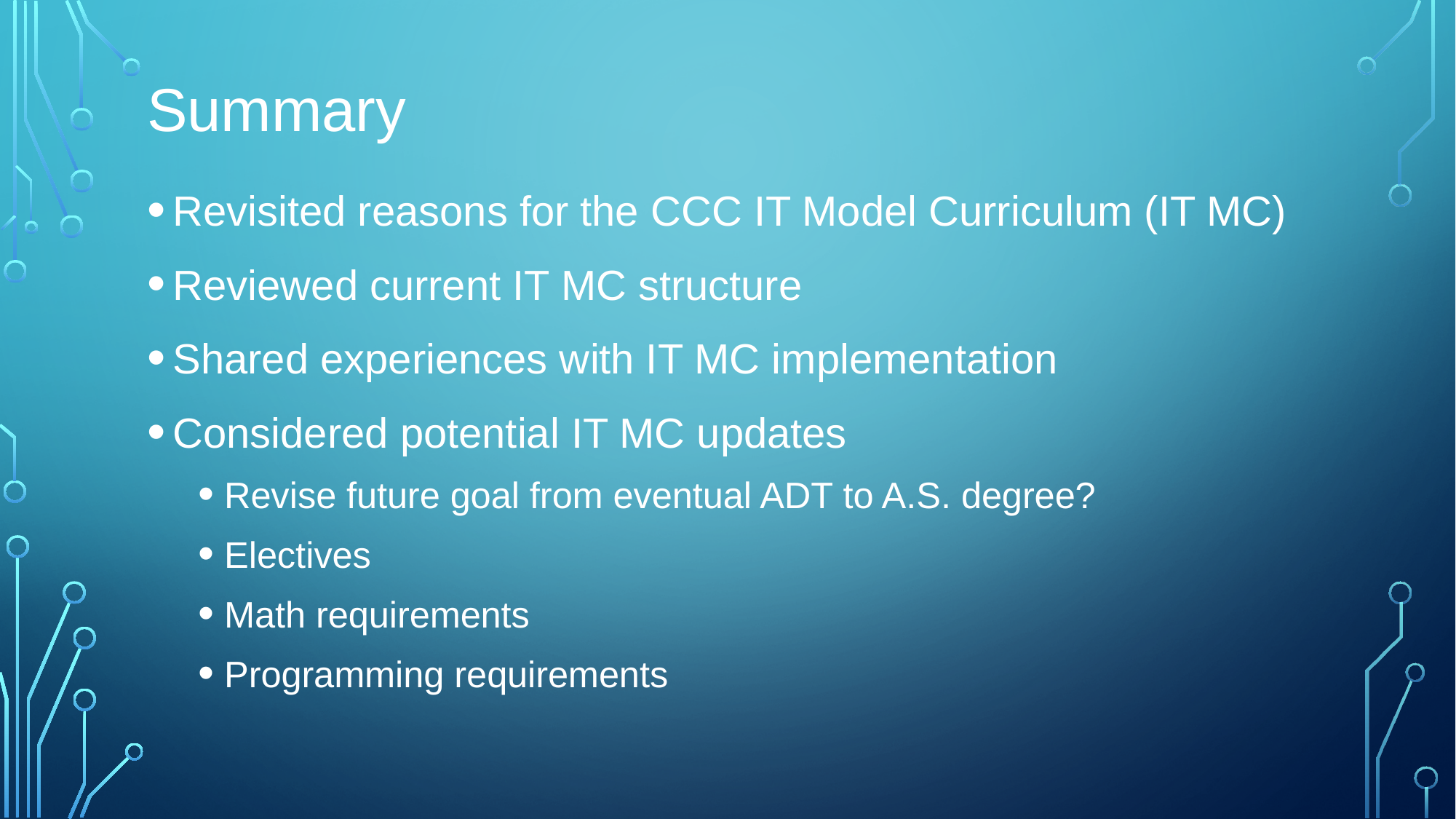

# Summary
Revisited reasons for the CCC IT Model Curriculum (IT MC)
Reviewed current IT MC structure
Shared experiences with IT MC implementation
Considered potential IT MC updates
Revise future goal from eventual ADT to A.S. degree?
Electives
Math requirements
Programming requirements